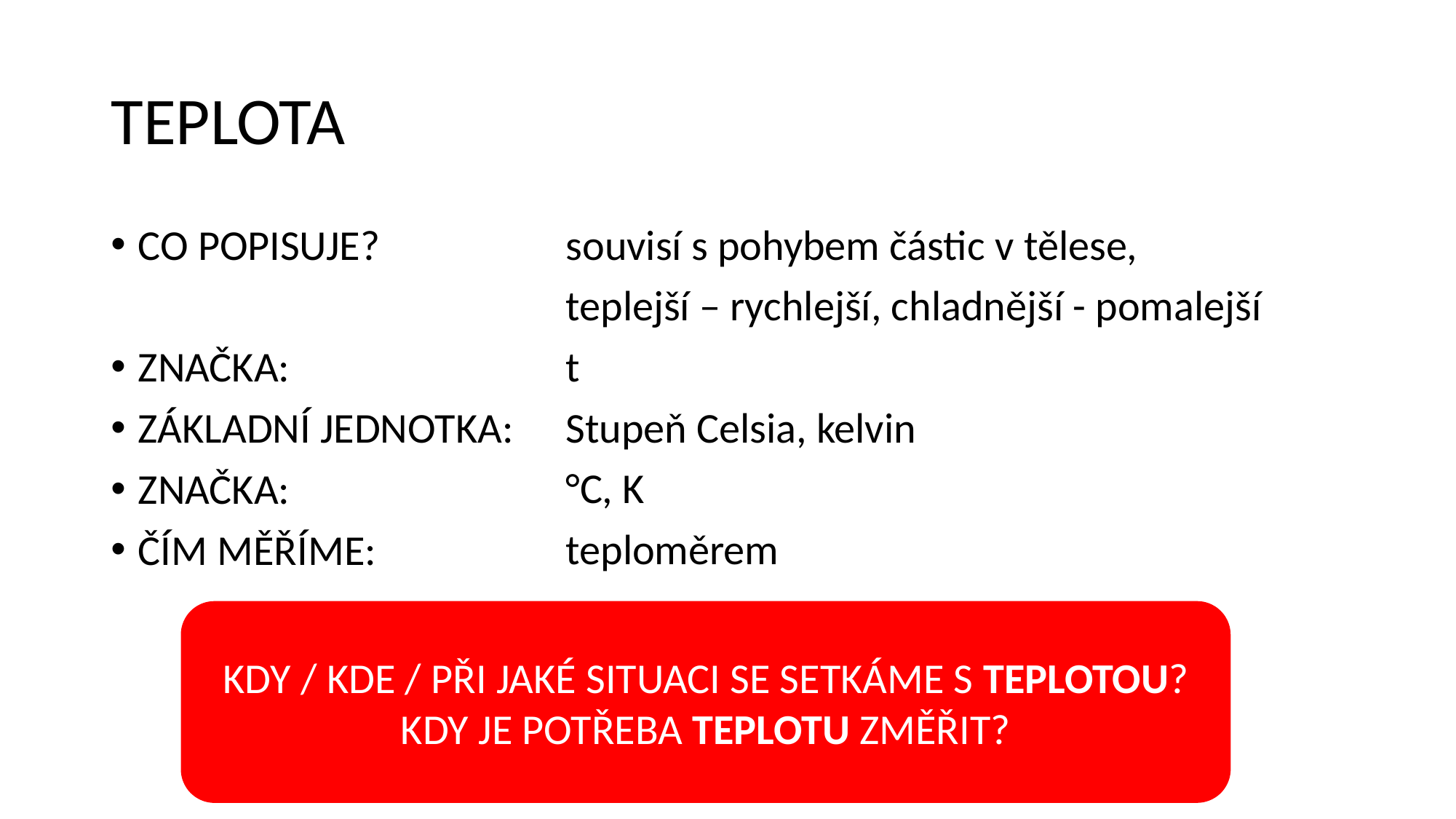

# TEPLOTA
CO POPISUJE?

ZNAČKA:
ZÁKLADNÍ JEDNOTKA:
ZNAČKA:
ČÍM MĚŘÍME:
souvisí s pohybem částic v tělese,
teplejší – rychlejší, chladnější - pomalejší
t
Stupeň Celsia, kelvin
°C, K
teploměrem
KDY / KDE / PŘI JAKÉ SITUACI SE SETKÁME S TEPLOTOU?
KDY JE POTŘEBA TEPLOTU ZMĚŘIT?